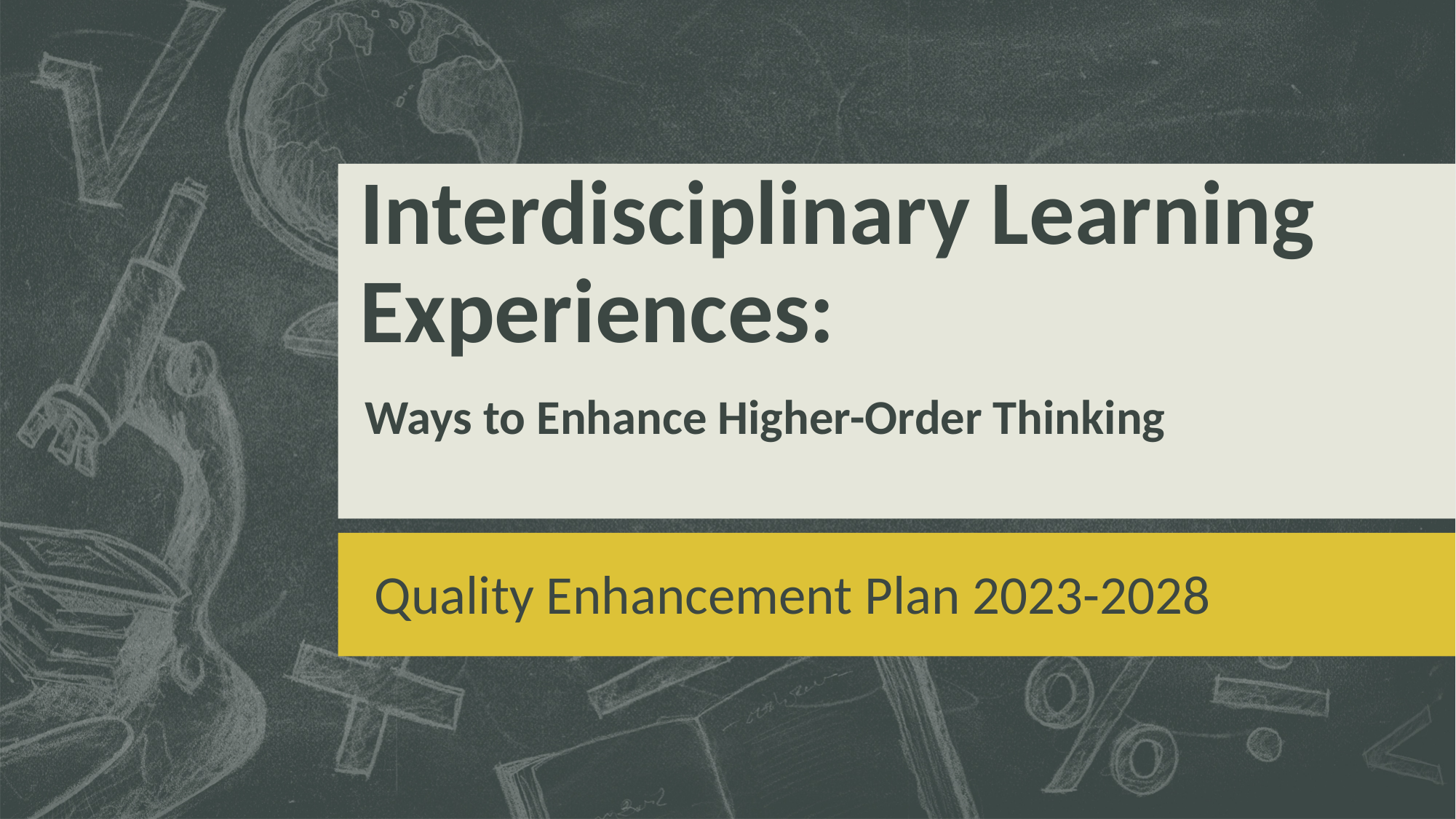

# Interdisciplinary Learning Experiences:
Ways to Enhance Higher-Order Thinking
Quality Enhancement Plan 2023-2028